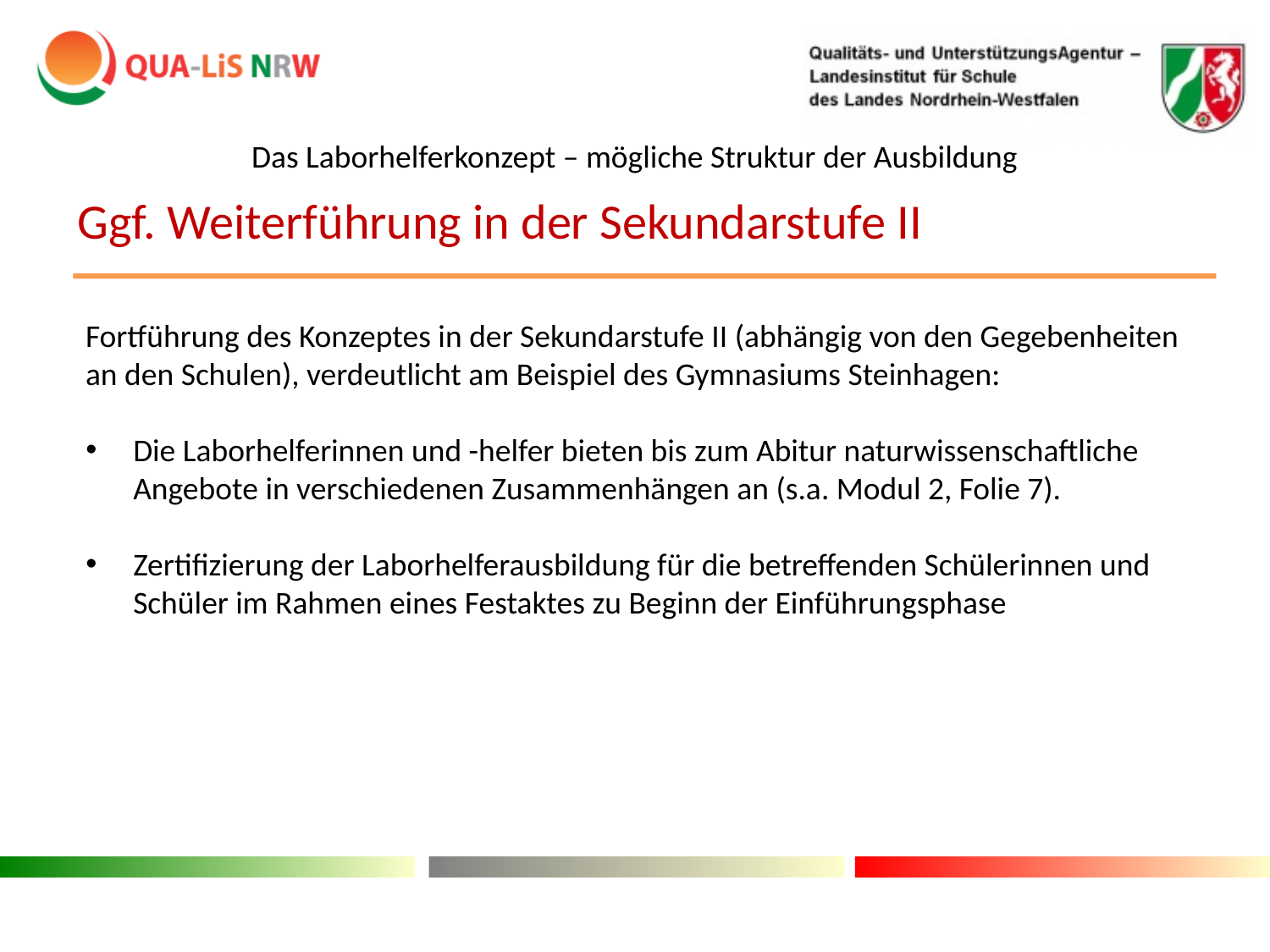

Das Laborhelferkonzept – mögliche Struktur der Ausbildung
Ggf. Weiterführung in der Sekundarstufe II

Fortführung des Konzeptes in der Sekundarstufe II (abhängig von den Gegebenheiten an den Schulen), verdeutlicht am Beispiel des Gymnasiums Steinhagen:

Die Laborhelferinnen und -helfer bieten bis zum Abitur naturwissenschaftliche Angebote in verschiedenen Zusammenhängen an (s.a. Modul 2, Folie 7).
Zertifizierung der Laborhelferausbildung für die betreffenden Schülerinnen und Schüler im Rahmen eines Festaktes zu Beginn der Einführungsphase